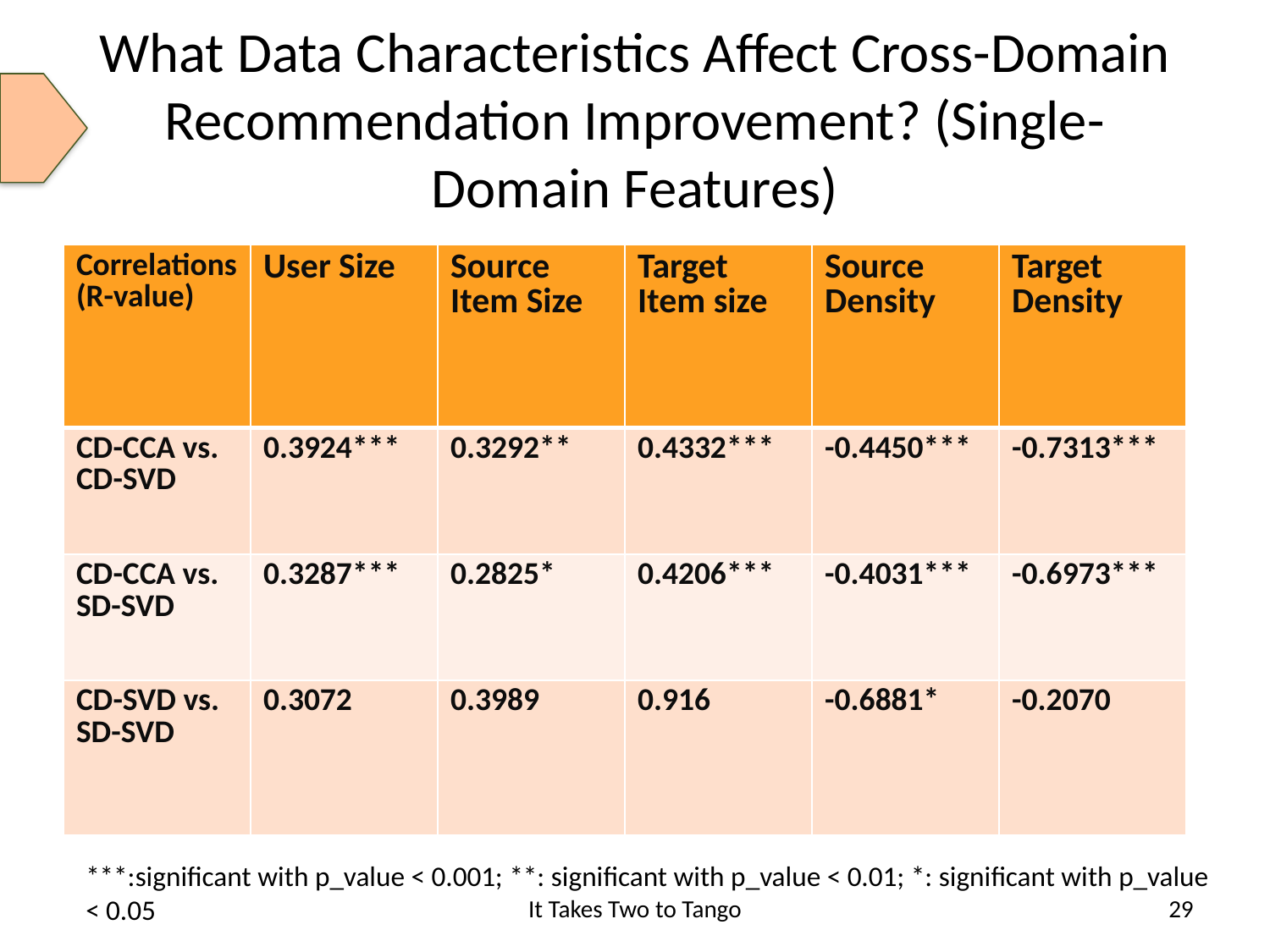

# What Data Characteristics Affect Cross-Domain Recommendation Improvement? (Single-Domain Features)

| Correlations (R-value) | User Size | Source Item Size | Target Item size | Source Density | Target Density |
| --- | --- | --- | --- | --- | --- |
| CD-CCA vs. CD-SVD | 0.3924\*\*\* | 0.3292\*\* | 0.4332\*\*\* | -0.4450\*\*\* | -0.7313\*\*\* |
| CD-CCA vs. SD-SVD | 0.3287\*\*\* | 0.2825\* | 0.4206\*\*\* | -0.4031\*\*\* | -0.6973\*\*\* |
| CD-SVD vs. SD-SVD | 0.3072 | 0.3989 | 0.916 | -0.6881\* | -0.2070 |
***:significant with p_value < 0.001; **: significant with p_value < 0.01; *: significant with p_value < 0.05
It Takes Two to Tango
29